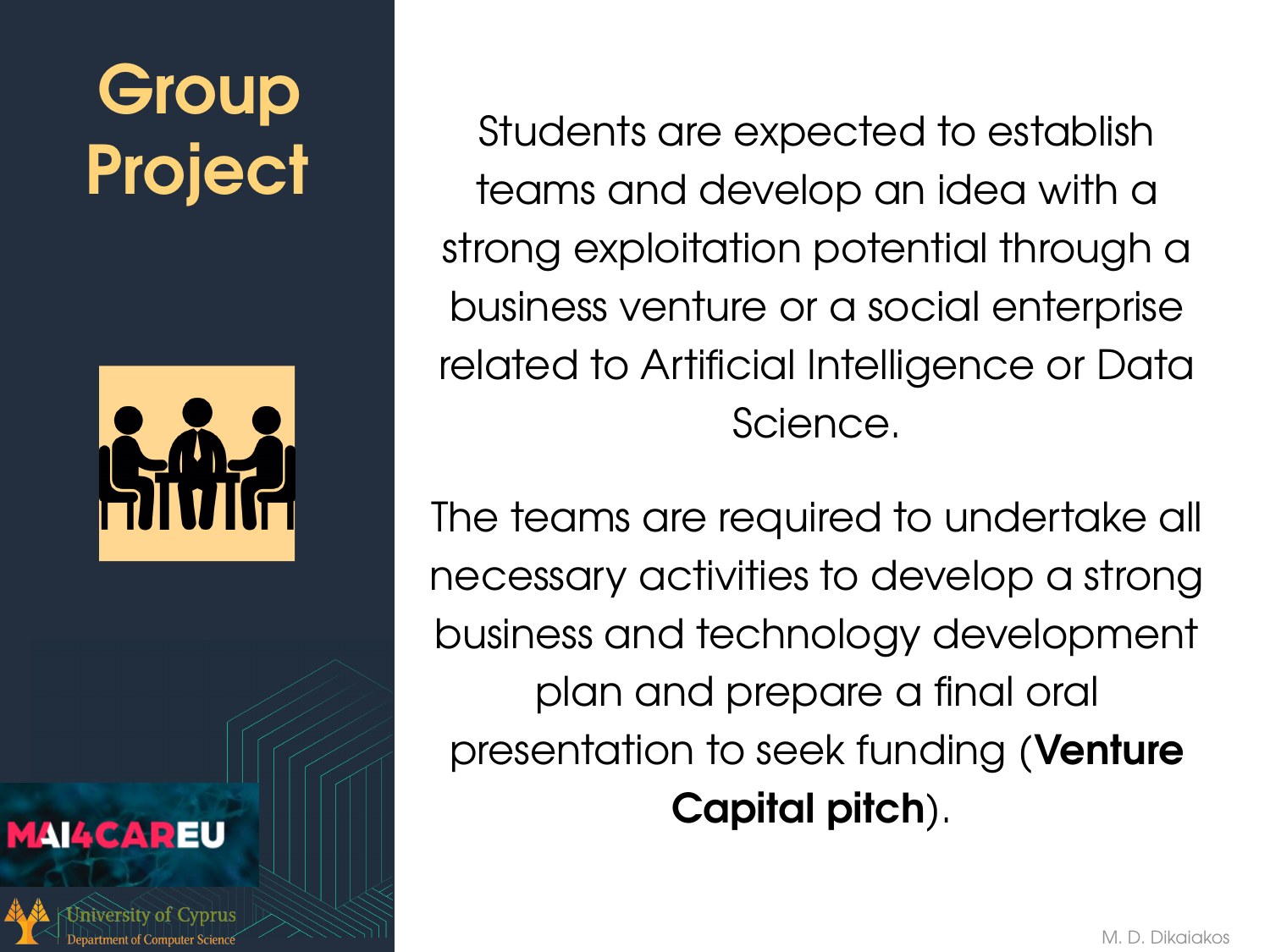

Students are expected to establish teams and develop an idea with a strong exploitation potential through a business venture or a social enterprise related to Artificial Intelligence or Data Science.
The teams are required to undertake all necessary activities to develop a strong business and technology development plan and prepare a final oral presentation to seek funding (Venture Capital pitch).
# Group Project